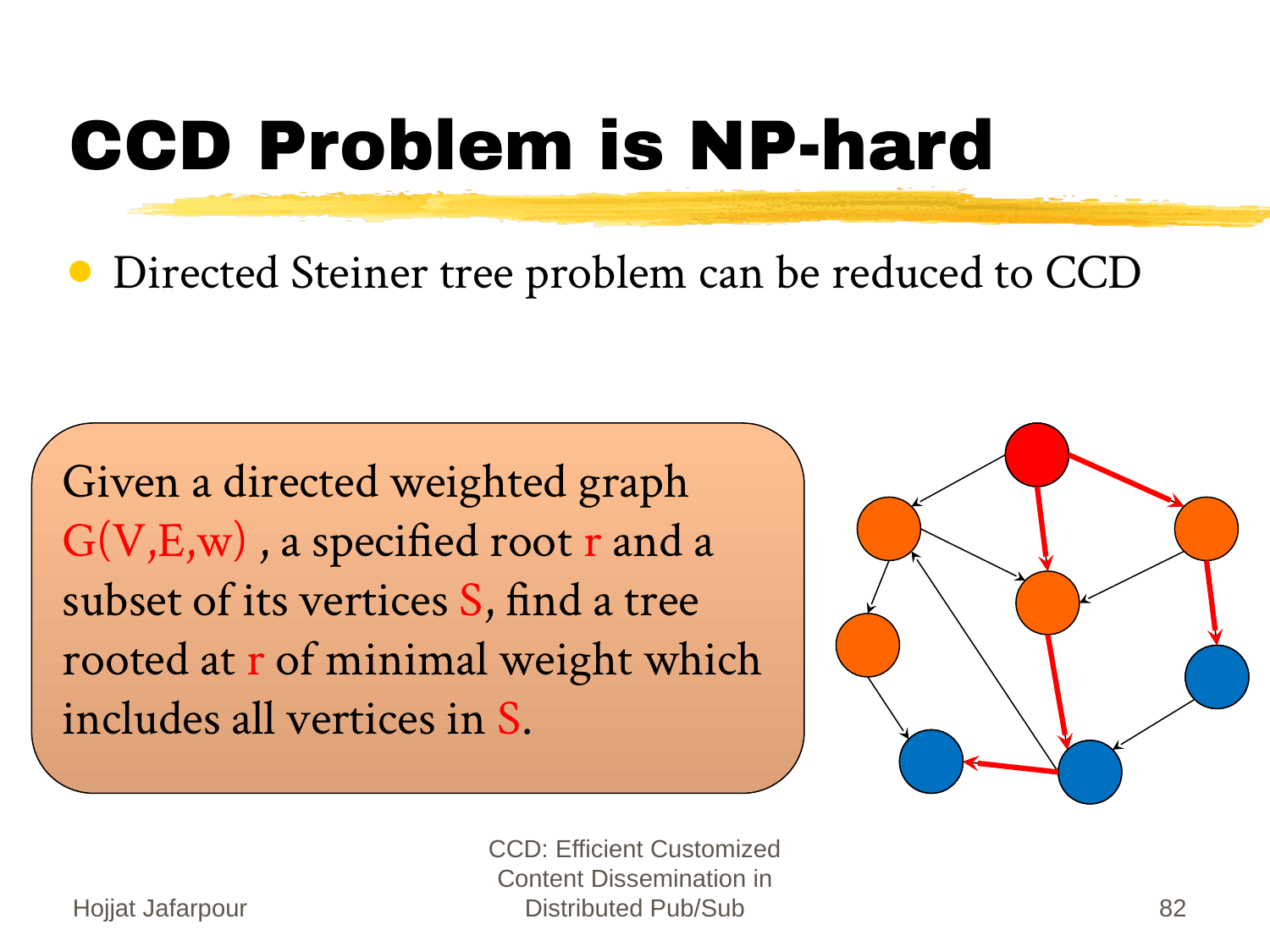

# CCD Problem is NP-hard
Directed Steiner tree problem can be reduced to CCD
Given a directed weighted graph G(V,E,w) , a specified root r and a subset of its vertices S, find a tree rooted at r of minimal weight which includes all vertices in S.

Hojjat Jafarpour
CCD: Efficient Customized Content Dissemination in Distributed Pub/Sub
82